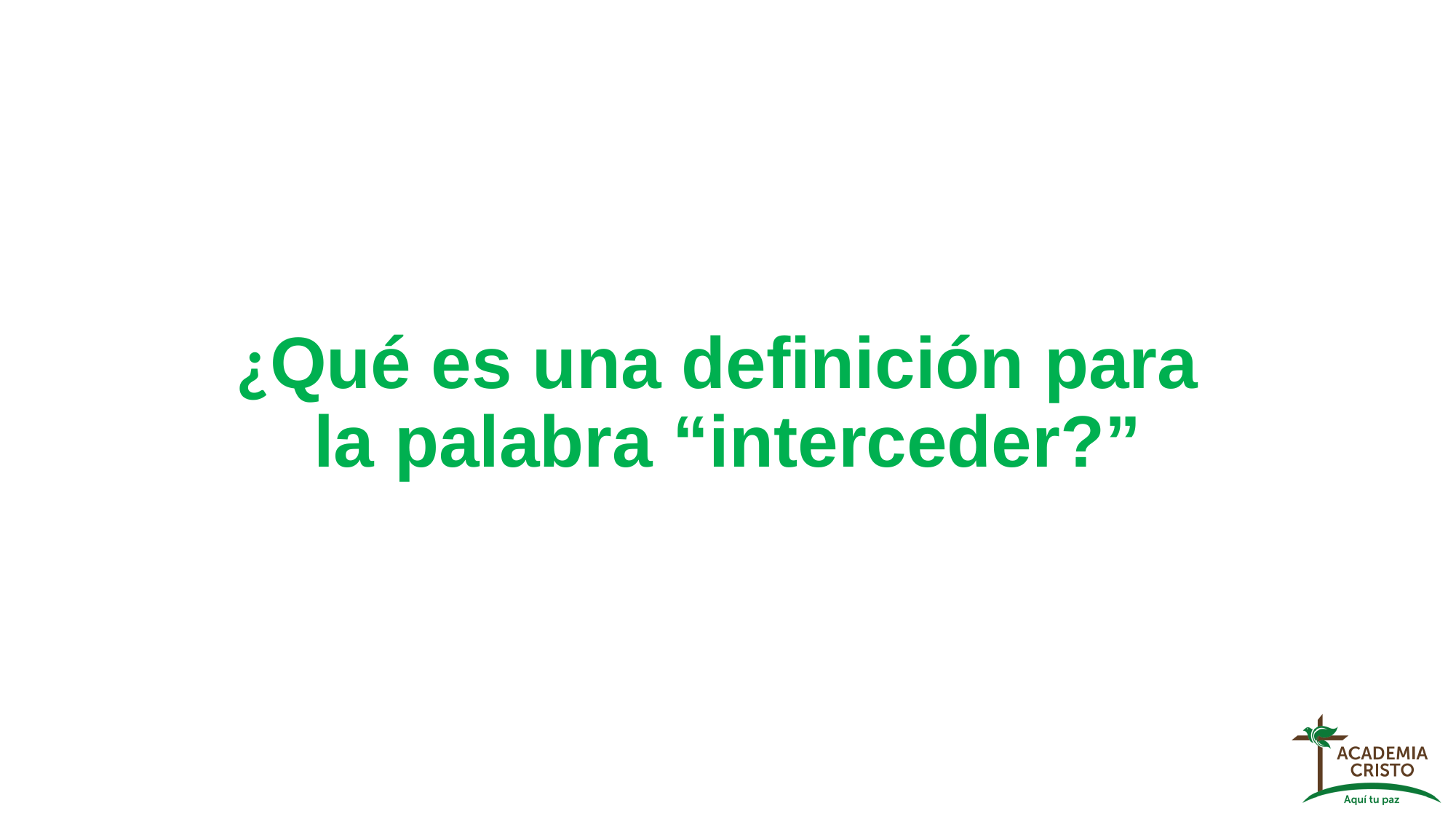

# ¿Qué es una definición para la palabra “interceder?”